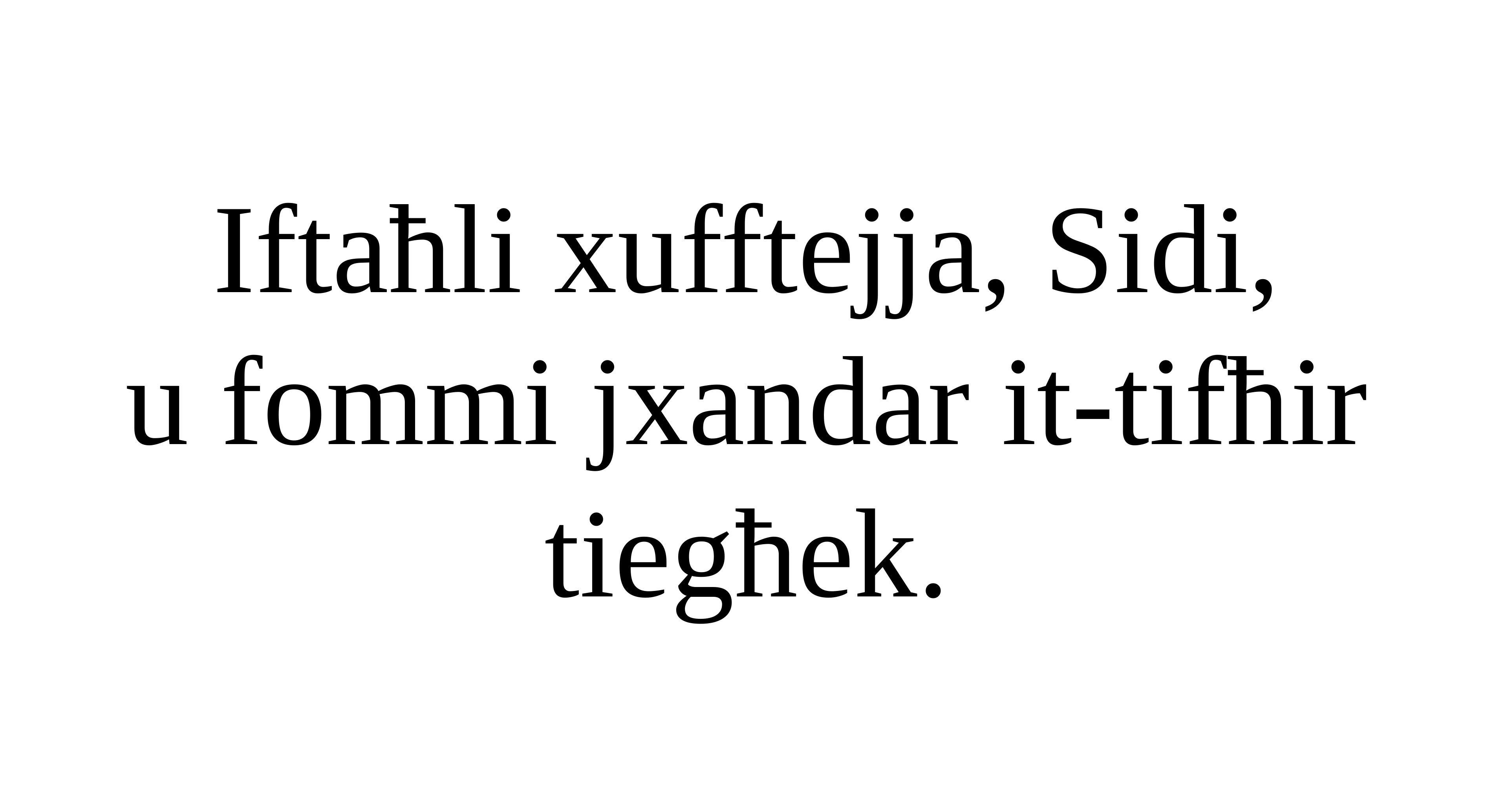

Iftaħli xufftejja, Sidi,
u fommi jxandar it-tifħir tiegħek.